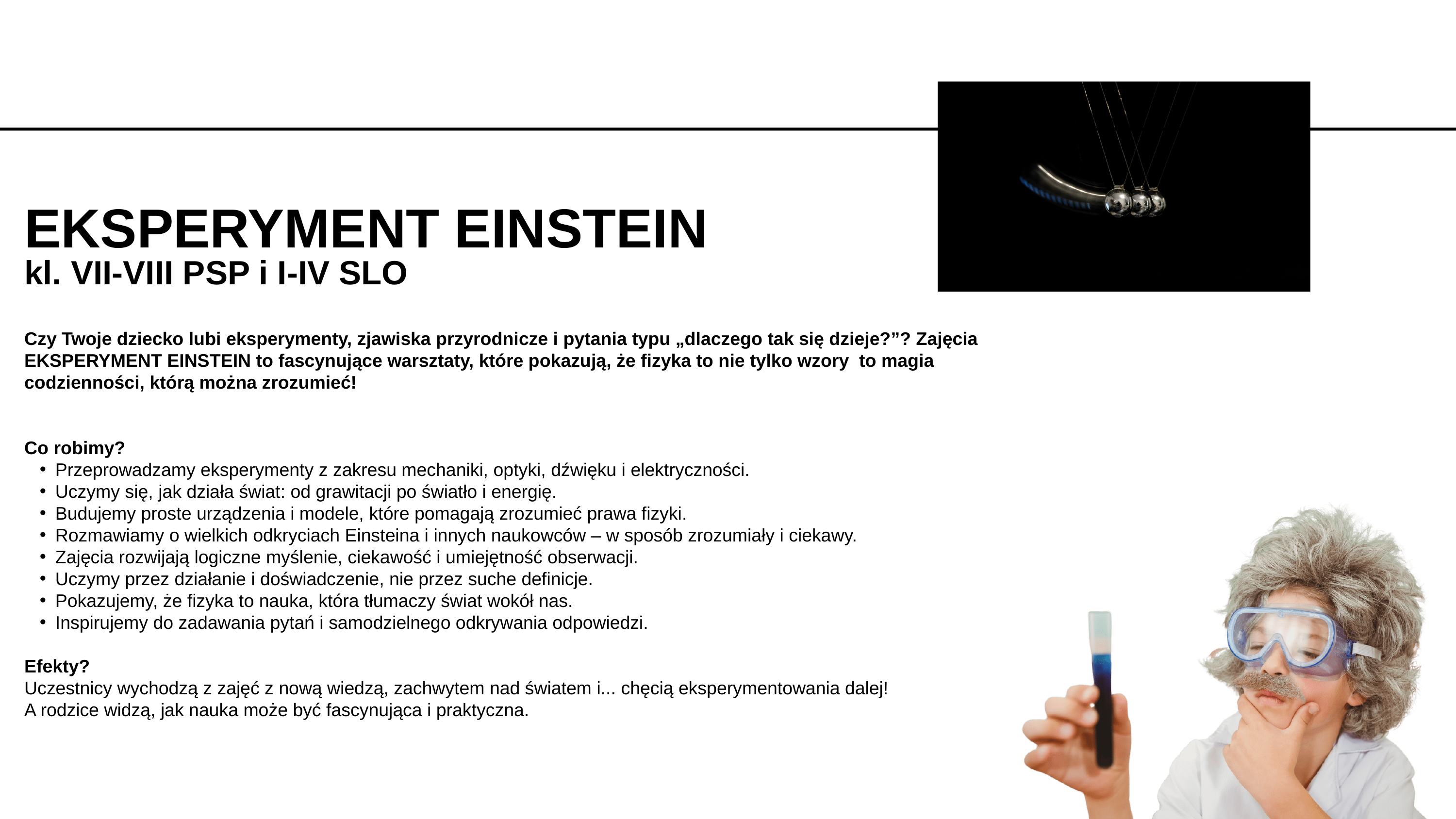

EKSPERYMENT EINSTEIN
kl. VII-VIII PSP i I-IV SLO
Czy Twoje dziecko lubi eksperymenty, zjawiska przyrodnicze i pytania typu „dlaczego tak się dzieje?”? Zajęcia EKSPERYMENT EINSTEIN to fascynujące warsztaty, które pokazują, że fizyka to nie tylko wzory  to magia codzienności, którą można zrozumieć!

Co robimy?
Przeprowadzamy eksperymenty z zakresu mechaniki, optyki, dźwięku i elektryczności.
Uczymy się, jak działa świat: od grawitacji po światło i energię.
Budujemy proste urządzenia i modele, które pomagają zrozumieć prawa fizyki.
Rozmawiamy o wielkich odkryciach Einsteina i innych naukowców – w sposób zrozumiały i ciekawy.
Zajęcia rozwijają logiczne myślenie, ciekawość i umiejętność obserwacji.
Uczymy przez działanie i doświadczenie, nie przez suche definicje.
Pokazujemy, że fizyka to nauka, która tłumaczy świat wokół nas.
Inspirujemy do zadawania pytań i samodzielnego odkrywania odpowiedzi.

Efekty?
Uczestnicy wychodzą z zajęć z nową wiedzą, zachwytem nad światem i... chęcią eksperymentowania dalej!
A rodzice widzą, jak nauka może być fascynująca i praktyczna.